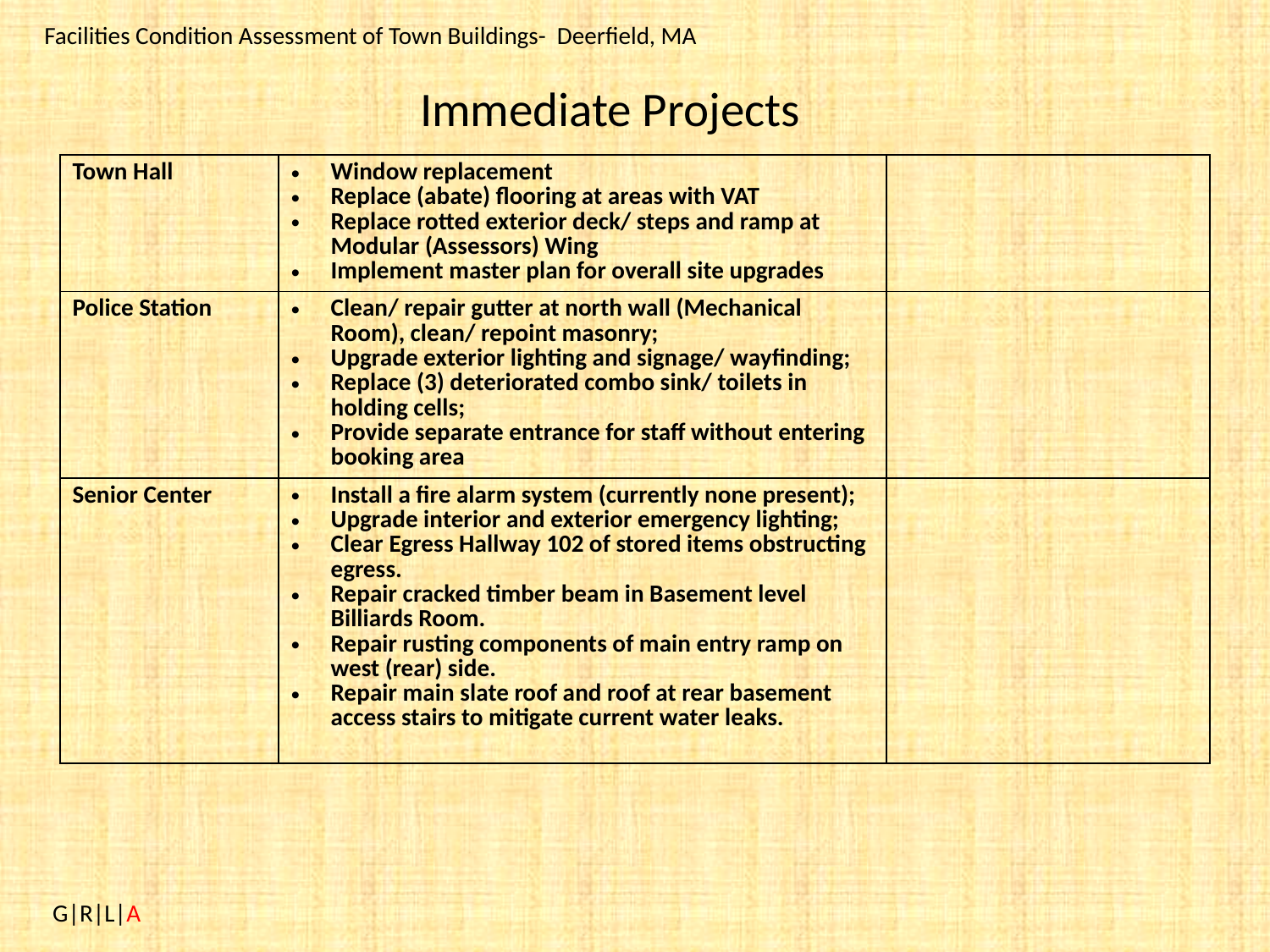

# Immediate Projects
| Town Hall | Window replacement Replace (abate) flooring at areas with VAT Replace rotted exterior deck/ steps and ramp at Modular (Assessors) Wing Implement master plan for overall site upgrades |  |
| --- | --- | --- |
| Police Station | Clean/ repair gutter at north wall (Mechanical Room), clean/ repoint masonry; Upgrade exterior lighting and signage/ wayfinding; Replace (3) deteriorated combo sink/ toilets in holding cells; Provide separate entrance for staff without entering booking area |  |
| Senior Center | Install a fire alarm system (currently none present); Upgrade interior and exterior emergency lighting; Clear Egress Hallway 102 of stored items obstructing egress. Repair cracked timber beam in Basement level Billiards Room. Repair rusting components of main entry ramp on west (rear) side. Repair main slate roof and roof at rear basement access stairs to mitigate current water leaks. |  |
  G|R|L|A